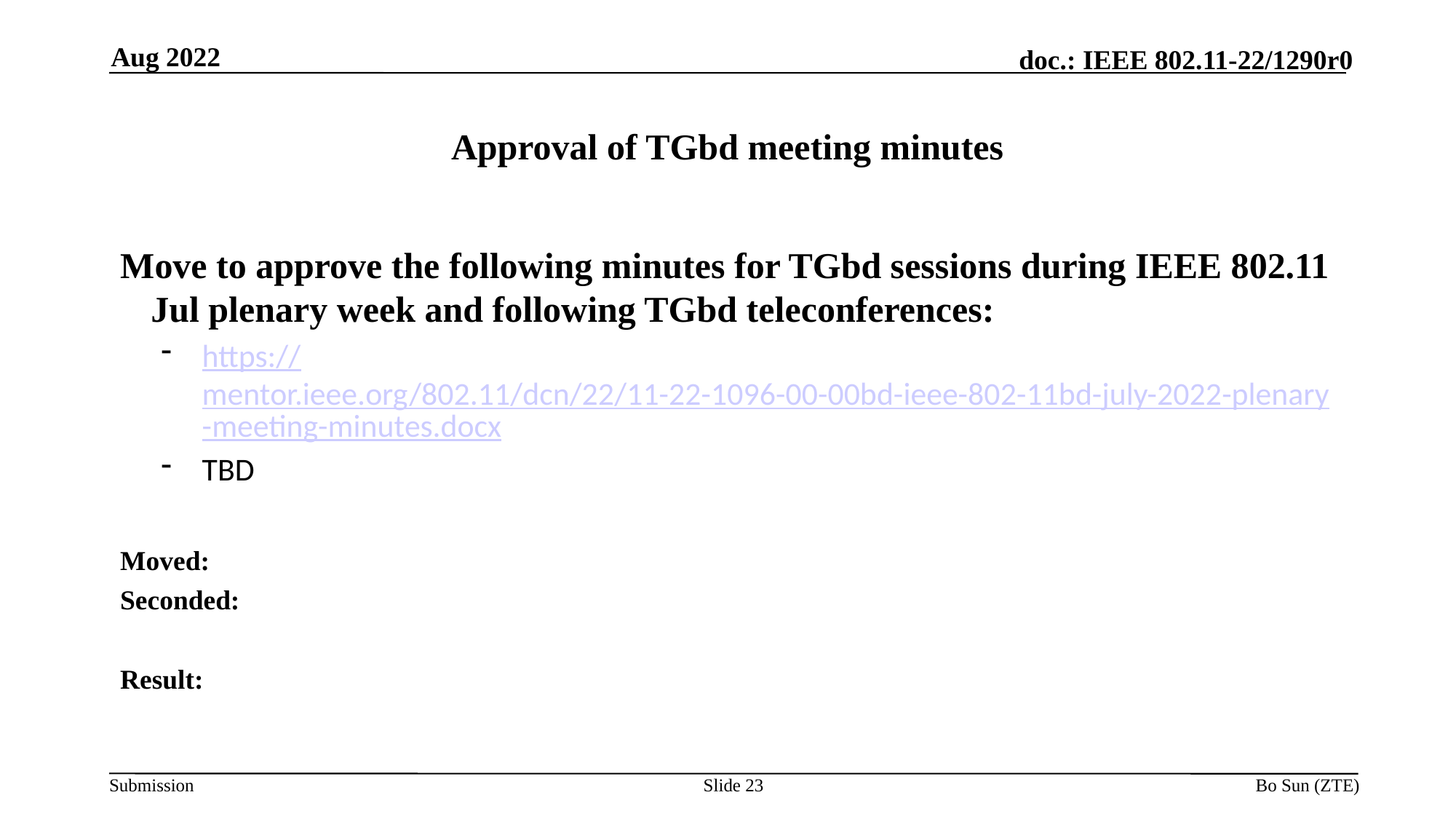

Aug 2022
# Approval of TGbd meeting minutes
Move to approve the following minutes for TGbd sessions during IEEE 802.11 Jul plenary week and following TGbd teleconferences:
https://mentor.ieee.org/802.11/dcn/22/11-22-1096-00-00bd-ieee-802-11bd-july-2022-plenary-meeting-minutes.docx
TBD

Moved:
Seconded:

Result:

Slide 23
Bo Sun (ZTE)